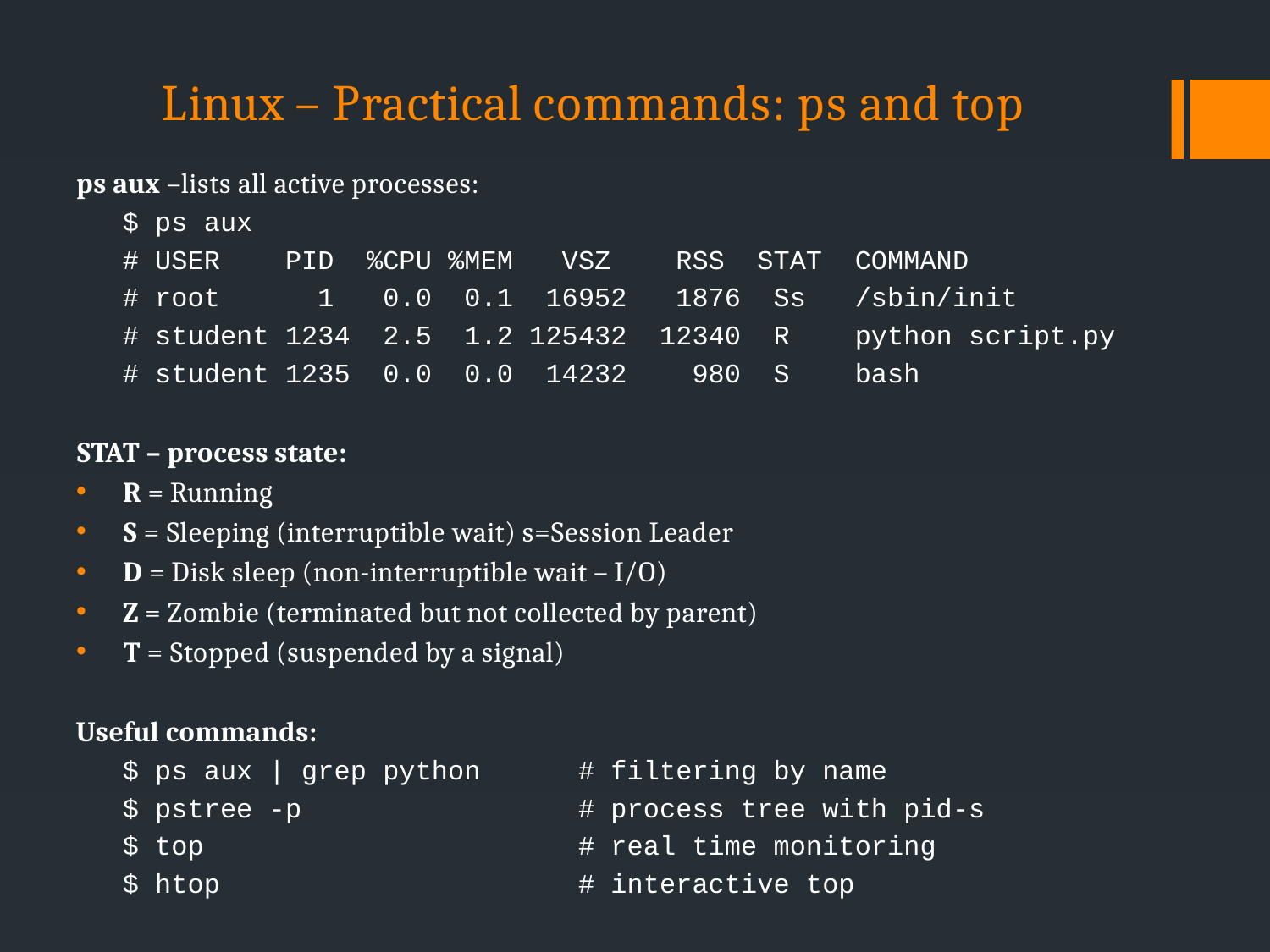

# Linux – Practical commands: ps and top
ps aux –lists all active processes:
$ ps aux
# USER    PID  %CPU %MEM   VSZ    RSS  STAT  COMMAND
# root      1   0.0  0.1  16952   1876  Ss   /sbin/init
# student 1234  2.5  1.2 125432  12340  R    python script.py
# student 1235  0.0  0.0  14232    980  S    bash

STAT – process state:
R = Running
S = Sleeping (interruptible wait) s=Session Leader
D = Disk sleep (non-interruptible wait – I/O)
Z = Zombie (terminated but not collected by parent)
T = Stopped (suspended by a signal)

Useful commands:
$ ps aux | grep python      # filtering by name
$ pstree -p                 # process tree with pid-s
$ top                       # real time monitoring
$ htop                      # interactive top